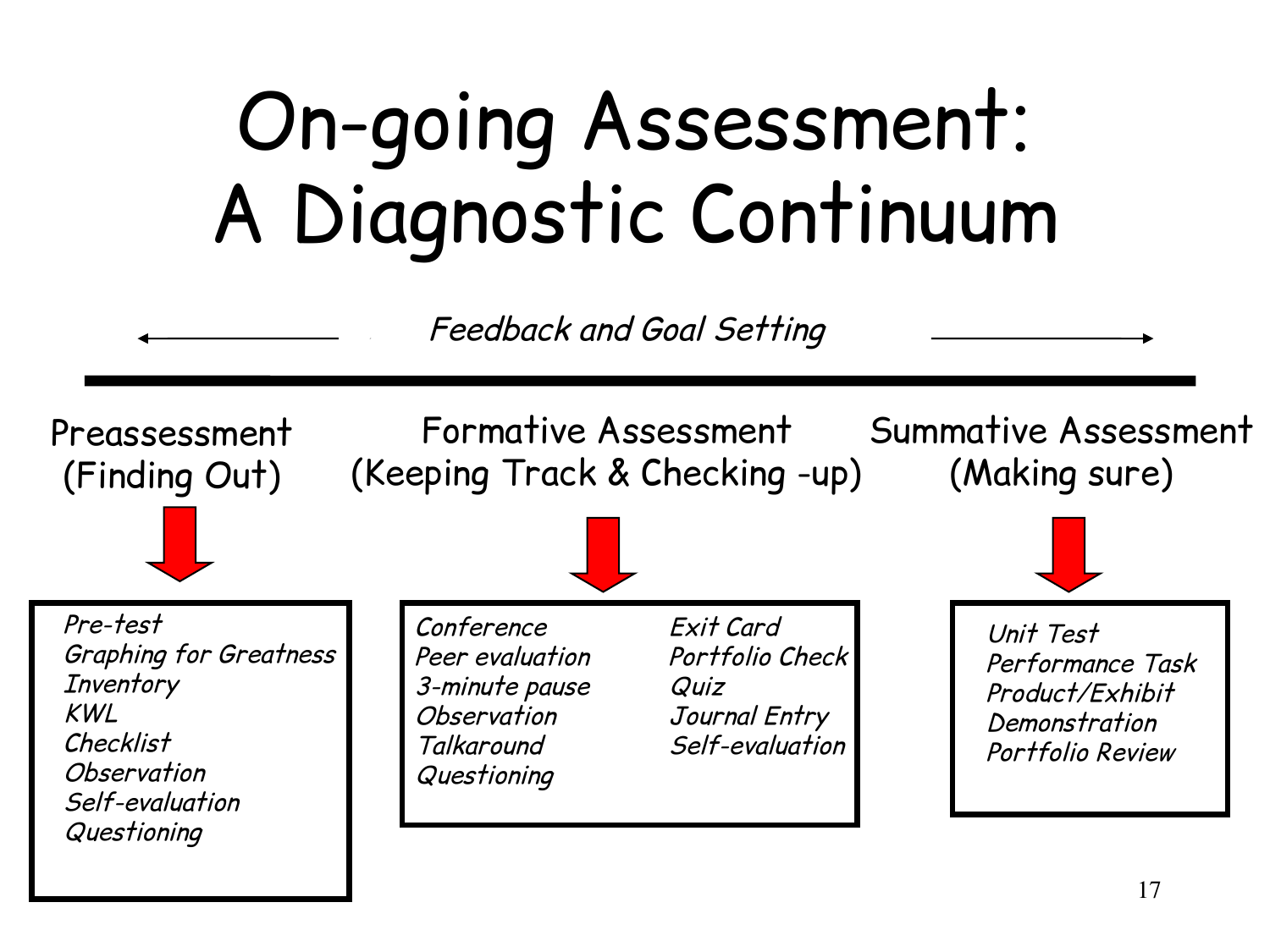

On-going Assessment:
A Diagnostic Continuum
Feedback and Goal Setting

Formative Assessment
(Keeping Track & Checking -up)
Summative Assessment
(Making sure)
Preassessment
(Finding Out)

Pre-test
Graphing for Greatness
Inventory
KWL
Checklist
Observation
Self-evaluation
Questioning

Conference	Exit Card
Peer evaluation	Portfolio Check
3-minute pause	Quiz
Observation	Journal Entry
Talkaround	Self-evaluation
Questioning
Unit Test
Performance Task
Product/Exhibit
Demonstration
Portfolio Review
17